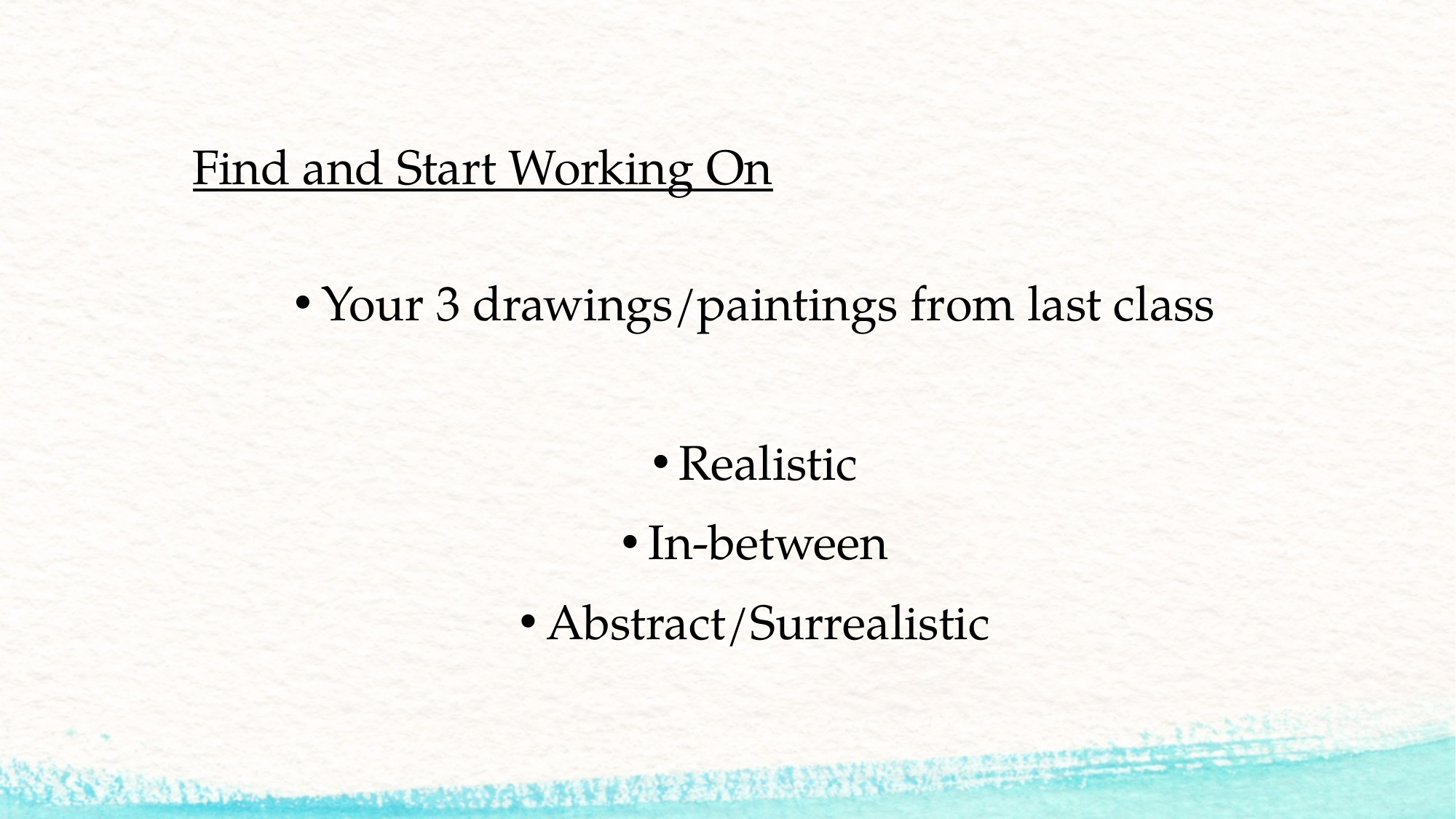

# Find and Start Working On
Your 3 drawings/paintings from last class

Realistic
In-between
Abstract/Surrealistic